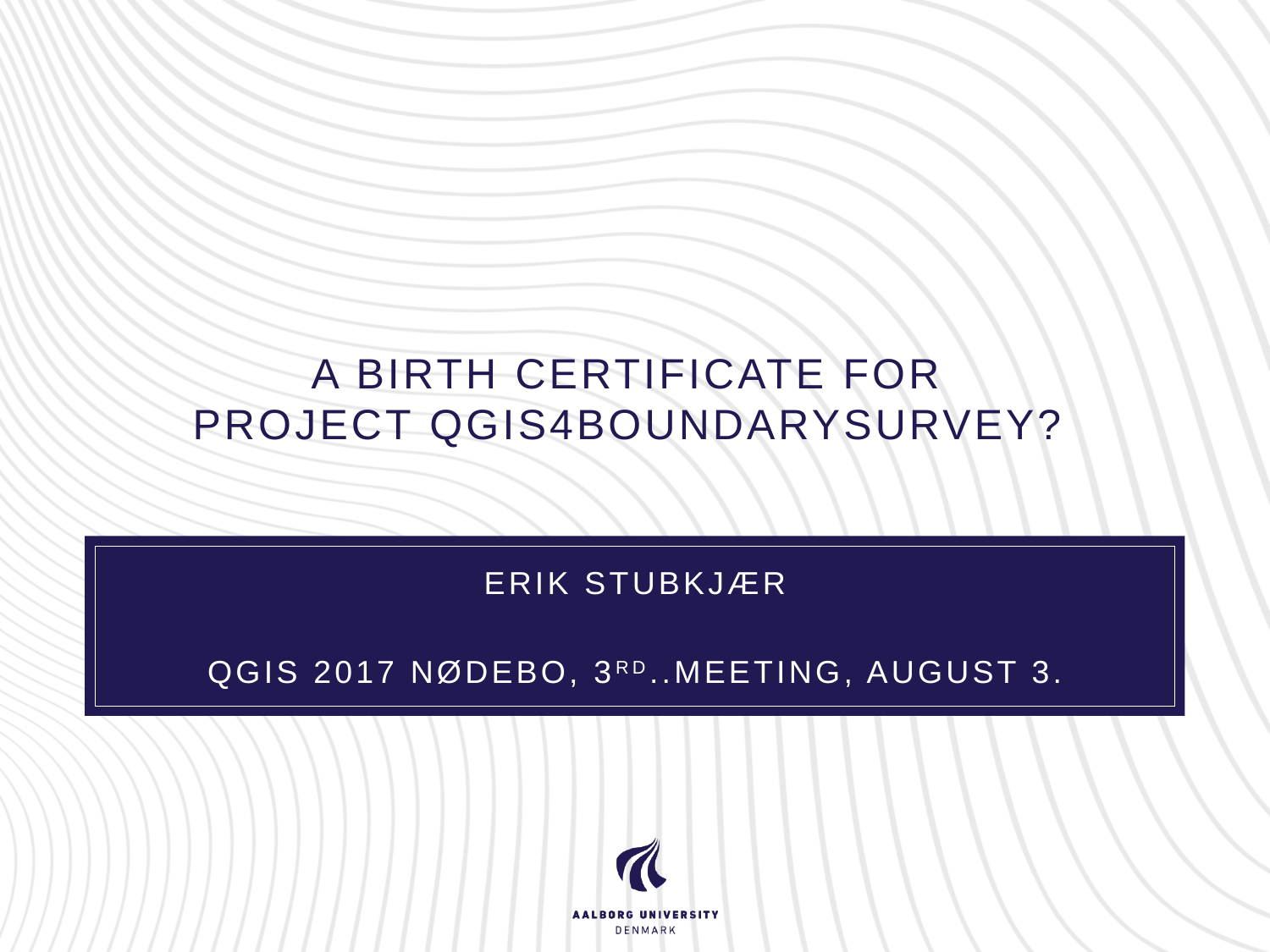

# A Birth Certificate for project QGIS4BoundarySurvey?
Erik Stubkjær

QGIS 2017 Nødebo, 3rd..Meeting, August 3.